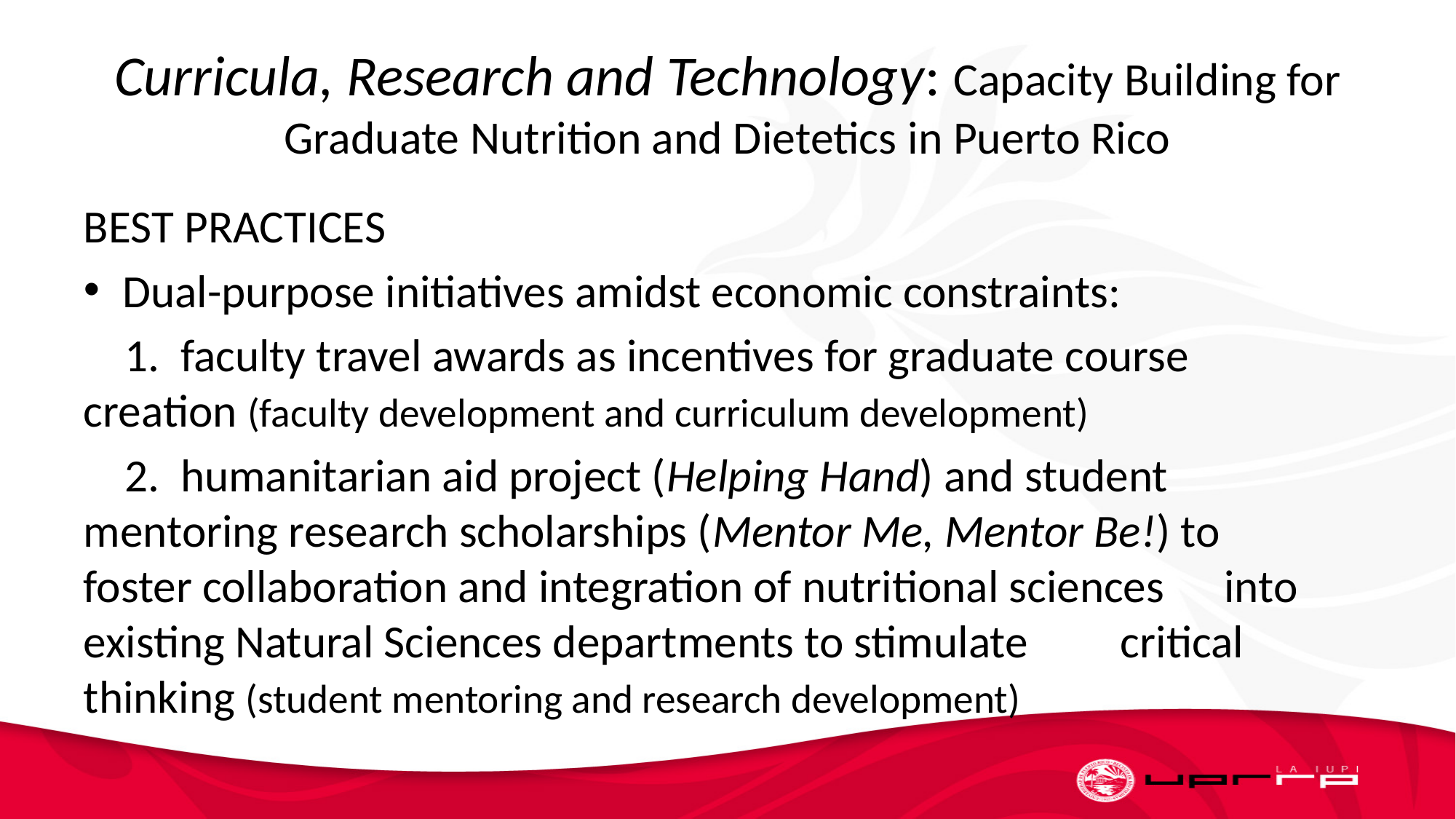

# Curricula, Research and Technology: Capacity Building for Graduate Nutrition and Dietetics in Puerto Rico
BEST PRACTICES
Dual-purpose initiatives amidst economic constraints:
    1.  faculty travel awards as incentives for graduate course 	  	creation (faculty development and curriculum development)
    2.  humanitarian aid project (Helping Hand) and student 	mentoring research scholarships (Mentor Me, Mentor Be!) to 	foster collaboration and integration of nutritional sciences 	into existing Natural Sciences departments to stimulate 	critical thinking (student mentoring and research development)